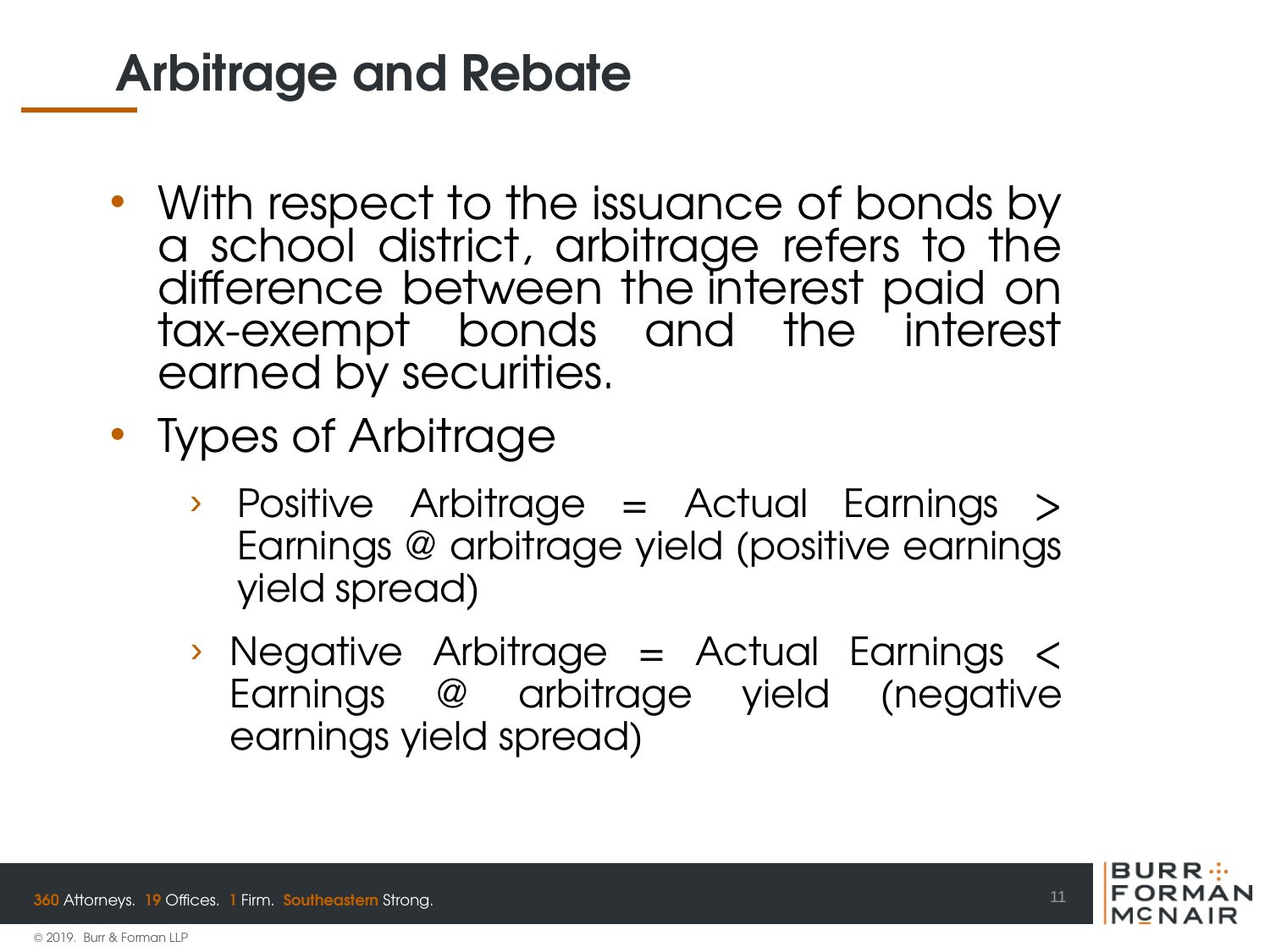

# Arbitrage and Rebate
With respect to the issuance of bonds by a school district, arbitrage refers to the difference between the interest paid on tax-exempt bonds and the interest earned by securities.
Types of Arbitrage
Positive Arbitrage = Actual Earnings > Earnings @ arbitrage yield (positive earnings yield spread)
Negative Arbitrage = Actual Earnings < Earnings @ arbitrage yield (negative earnings yield spread)